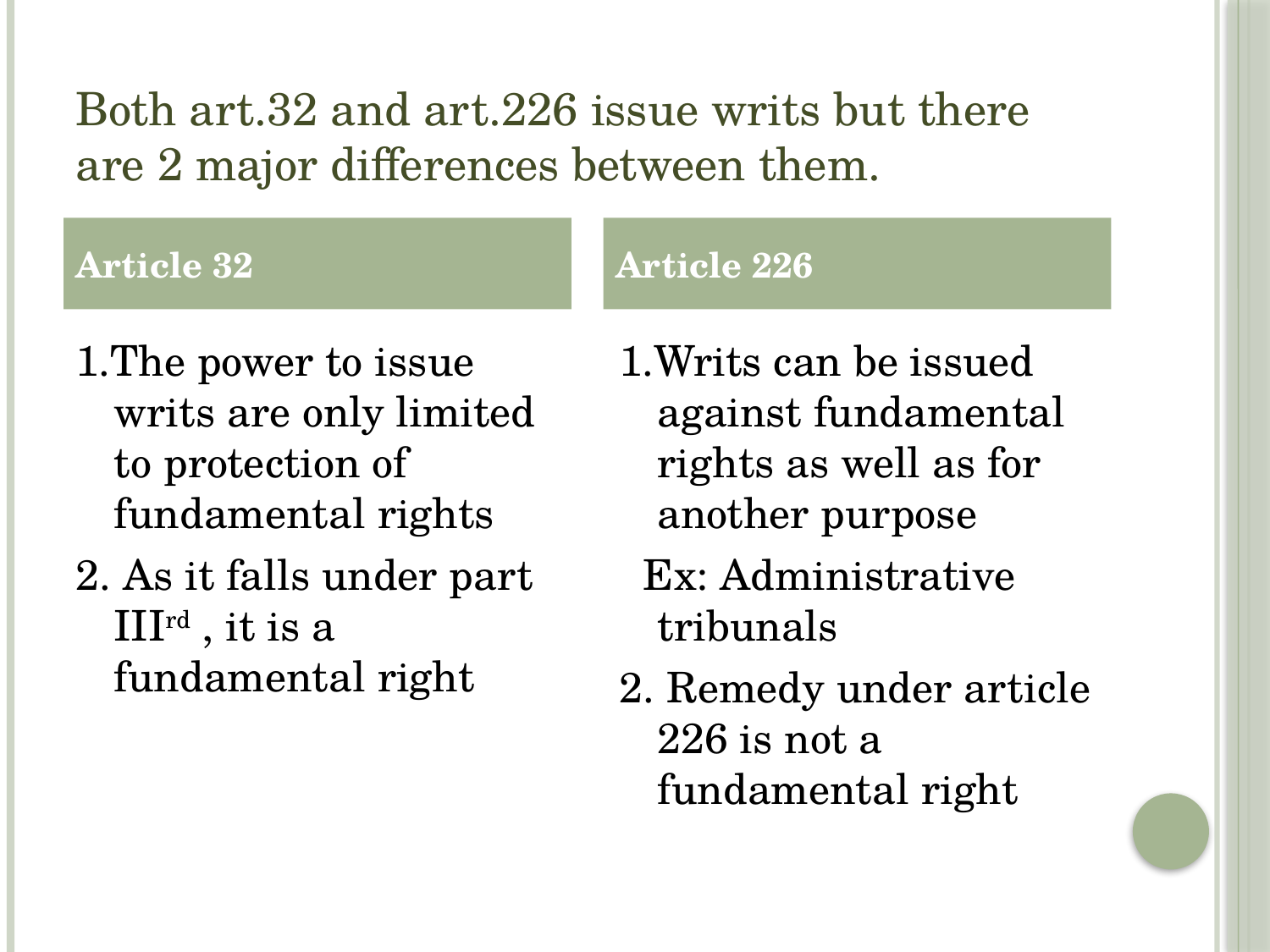

# Both art.32 and art.226 issue writs but there are 2 major differences between them.
Article 32
Article 226
1.The power to issue writs are only limited to protection of fundamental rights
2. As it falls under part IIIrd , it is a fundamental right
1.Writs can be issued against fundamental rights as well as for another purpose
  Ex: Administrative tribunals
2. Remedy under article 226 is not a fundamental right